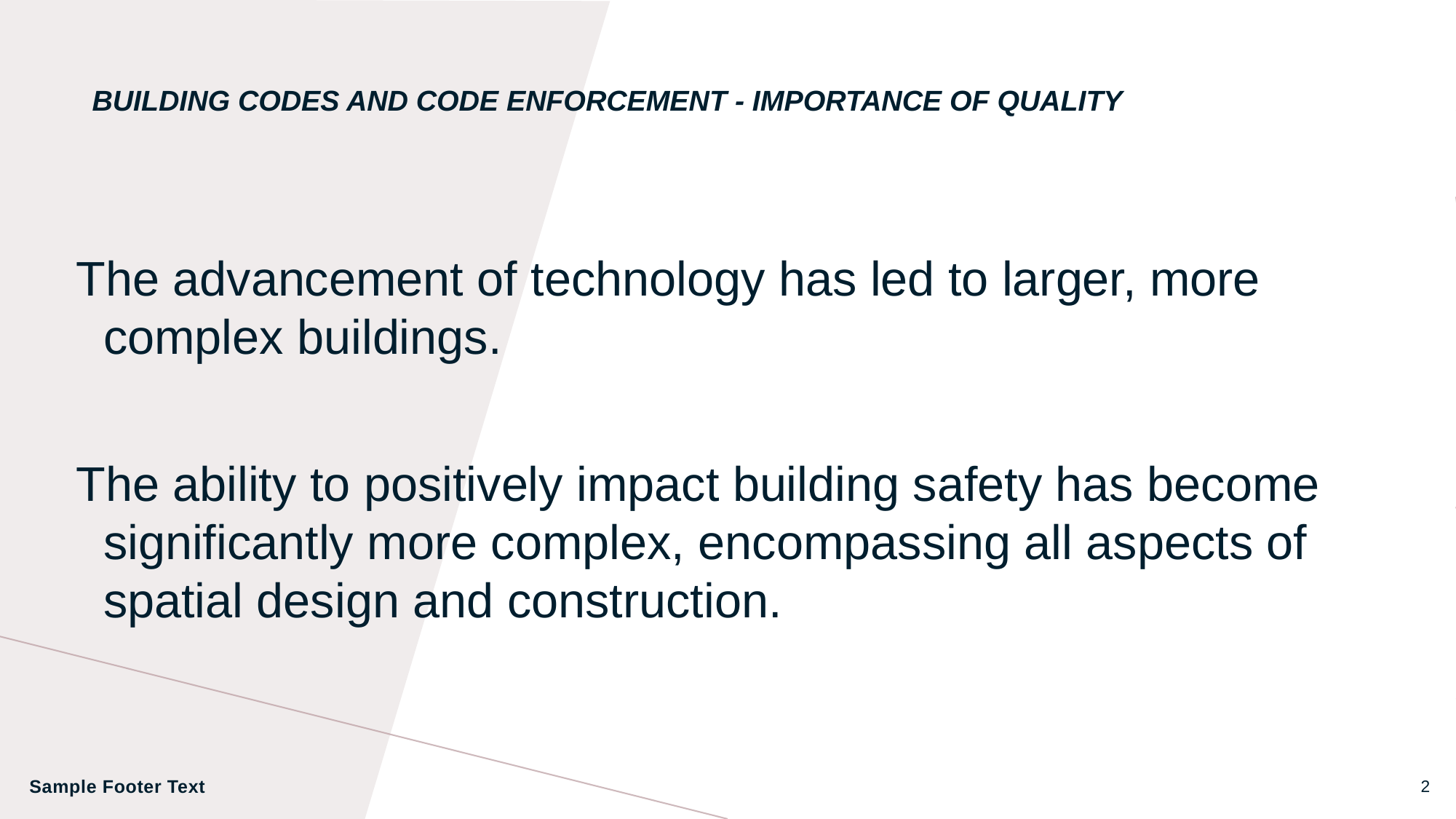

# Building Codes and Code Enforcement - Importance of Quality
The advancement of technology has led to larger, more complex buildings.

The ability to positively impact building safety has become significantly more complex, encompassing all aspects of spatial design and construction.

Sample Footer Text
2